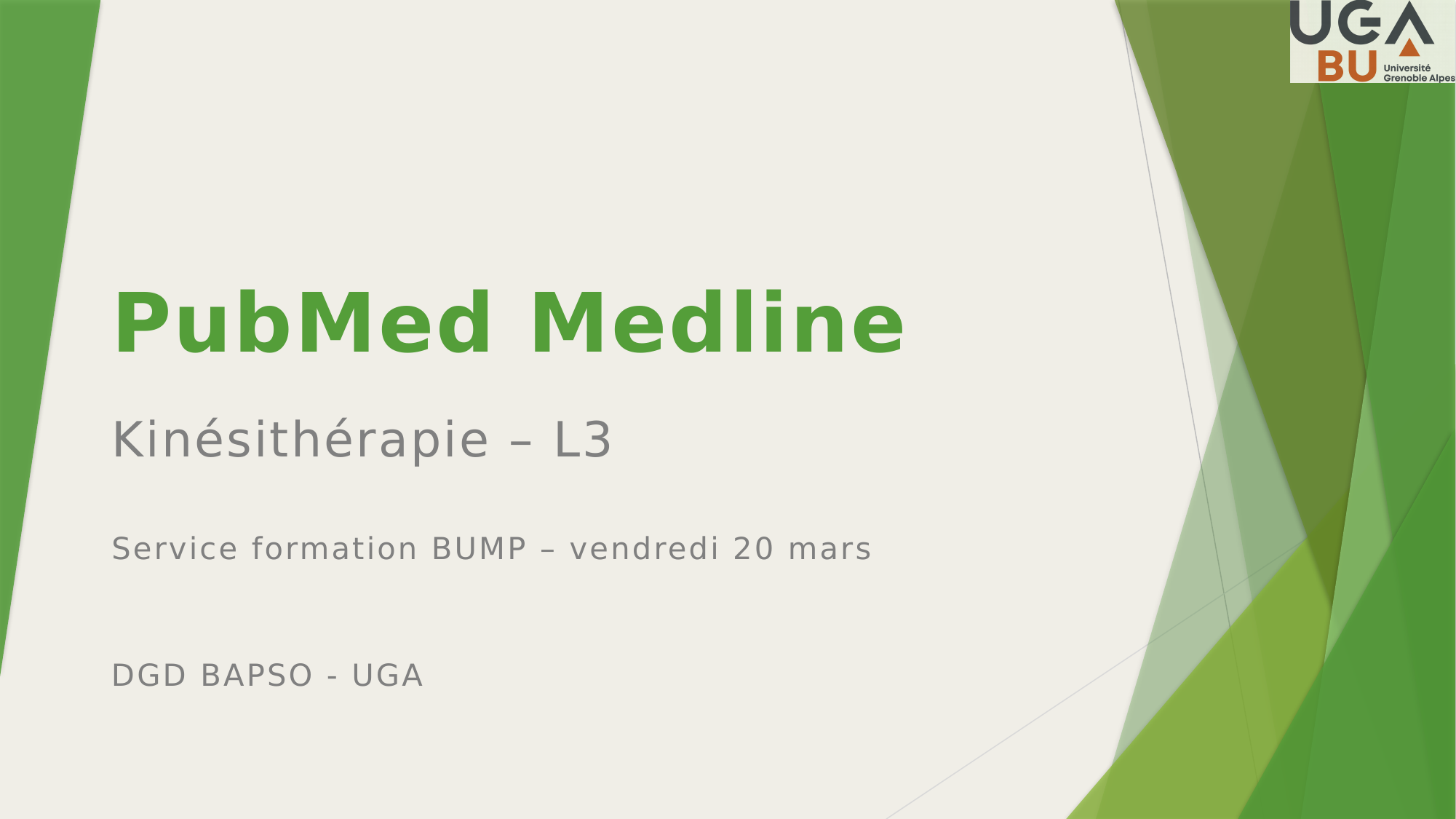

# PubMed Medline
Kinésithérapie – L3
Service formation BUMP – vendredi 20 mars